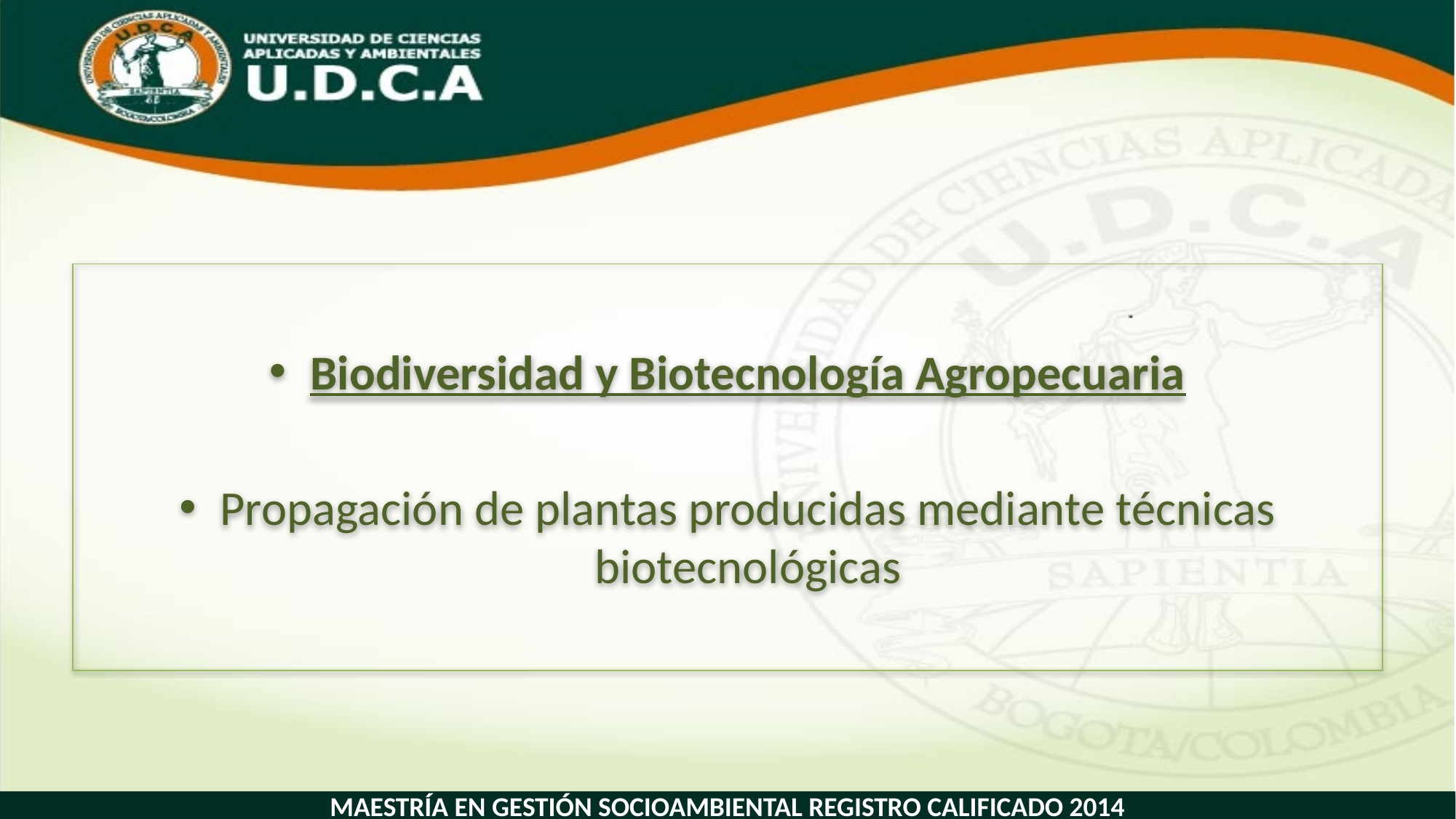

#

Biodiversidad y Biotecnología Agropecuaria

Propagación de plantas producidas mediante técnicas biotecnológicas